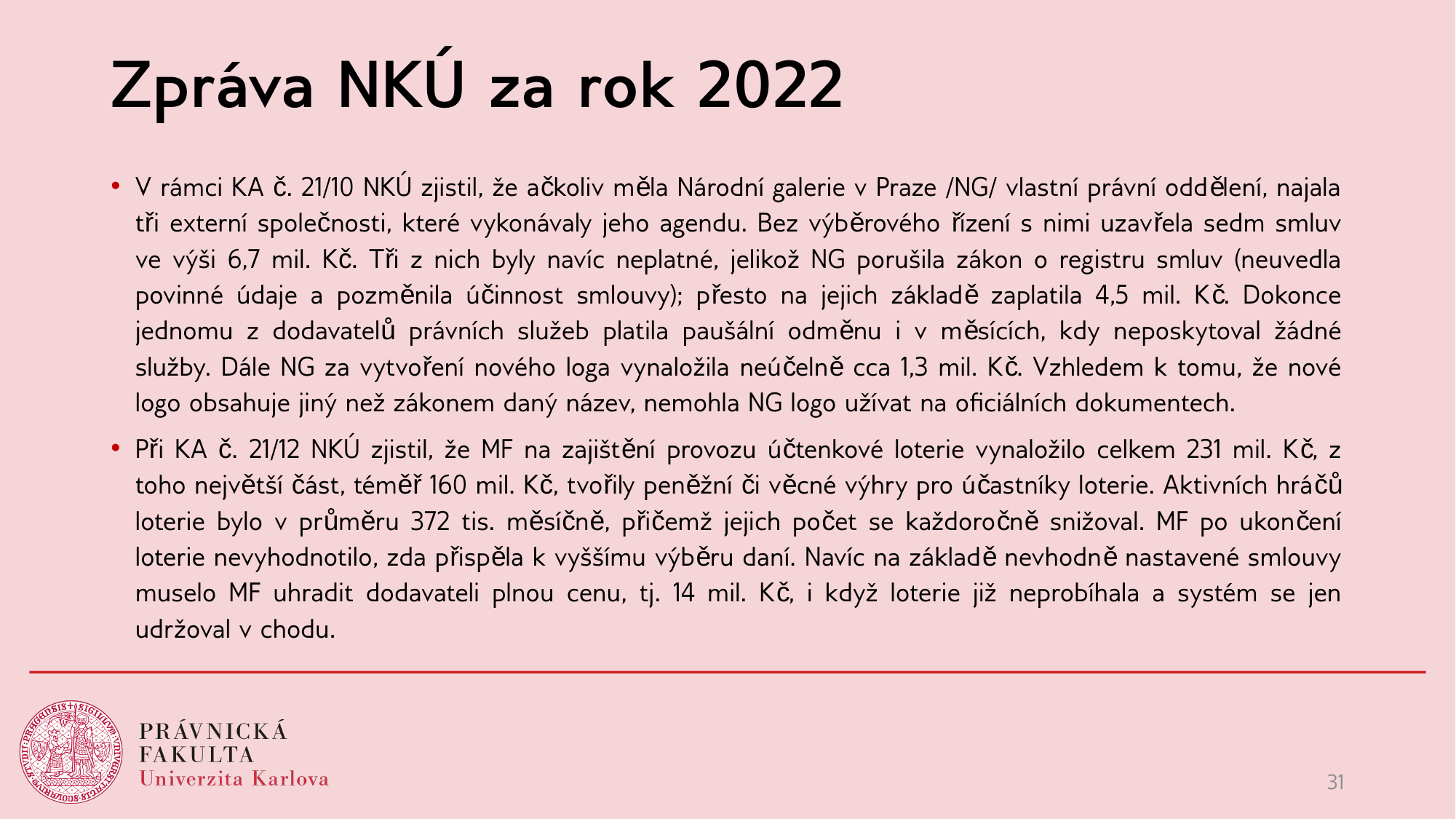

# Zpráva NKÚ za rok 2022
V rámci KA č. 21/10 NKÚ zjistil, že ačkoliv měla Národní galerie v Praze /NG/ vlastní právní oddělení, najala tři externí společnosti, které vykonávaly jeho agendu. Bez výběrového řízení s nimi uzavřela sedm smluv ve výši 6,7 mil. Kč. Tři z nich byly navíc neplatné, jelikož NG porušila zákon o registru smluv (neuvedla povinné údaje a pozměnila účinnost smlouvy); přesto na jejich základě zaplatila 4,5 mil. Kč. Dokonce jednomu z dodavatelů právních služeb platila paušální odměnu i v měsících, kdy neposkytoval žádné služby. Dále NG za vytvoření nového loga vynaložila neúčelně cca 1,3 mil. Kč. Vzhledem k tomu, že nové logo obsahuje jiný než zákonem daný název, nemohla NG logo užívat na oficiálních dokumentech.
Při KA č. 21/12 NKÚ zjistil, že MF na zajištění provozu účtenkové loterie vynaložilo celkem 231 mil. Kč, z toho největší část, téměř 160 mil. Kč, tvořily peněžní či věcné výhry pro účastníky loterie. Aktivních hráčů loterie bylo v průměru 372 tis. měsíčně, přičemž jejich počet se každoročně snižoval. MF po ukončení loterie nevyhodnotilo, zda přispěla k vyššímu výběru daní. Navíc na základě nevhodně nastavené smlouvy muselo MF uhradit dodavateli plnou cenu, tj. 14 mil. Kč, i když loterie již neprobíhala a systém se jen udržoval v chodu.
31